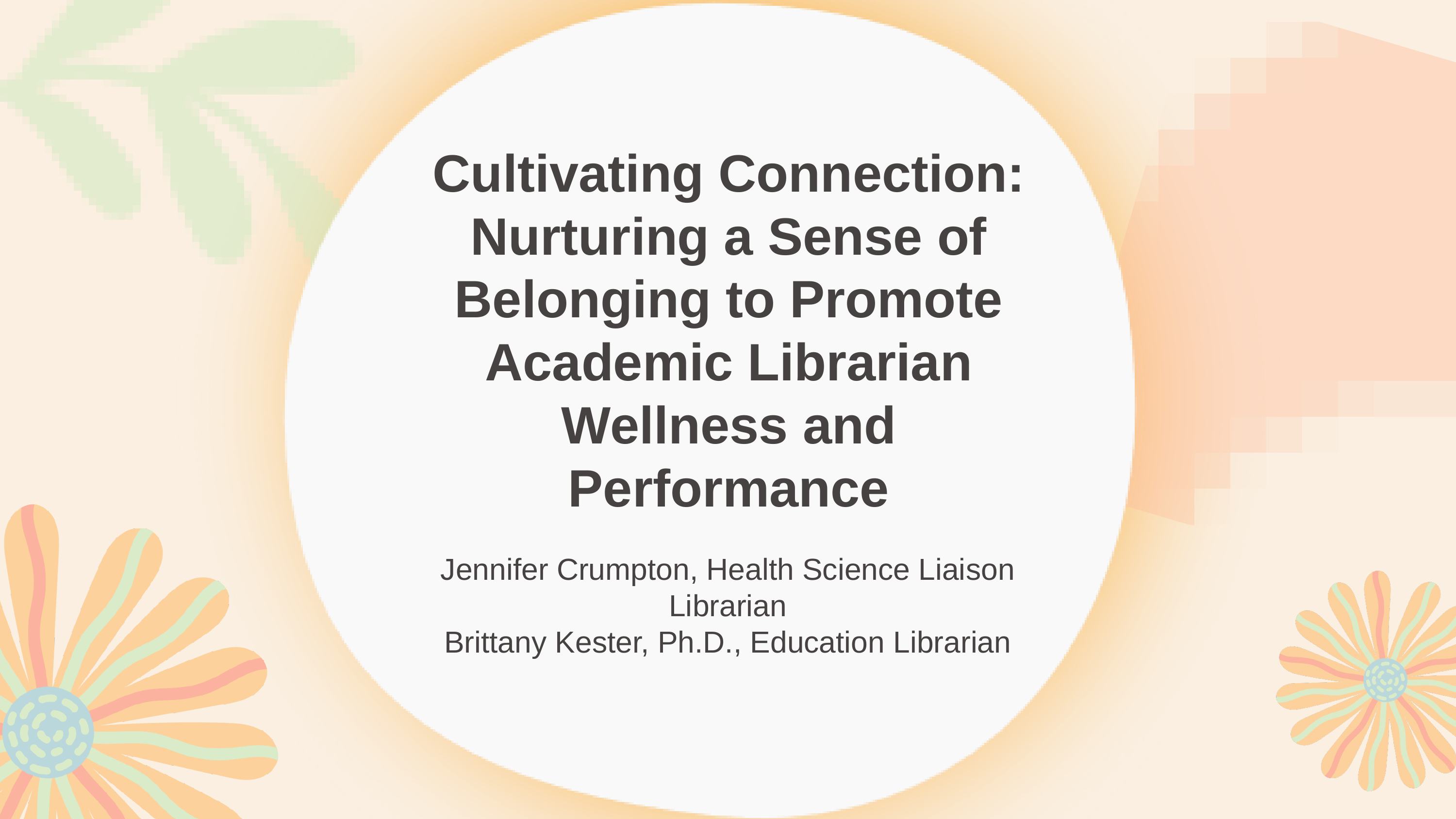

Cultivating Connection: Nurturing a Sense of Belonging to Promote Academic Librarian Wellness and Performance

Jennifer Crumpton, Health Science Liaison Librarian​
Brittany Kester, Ph.D., Education Librarian​